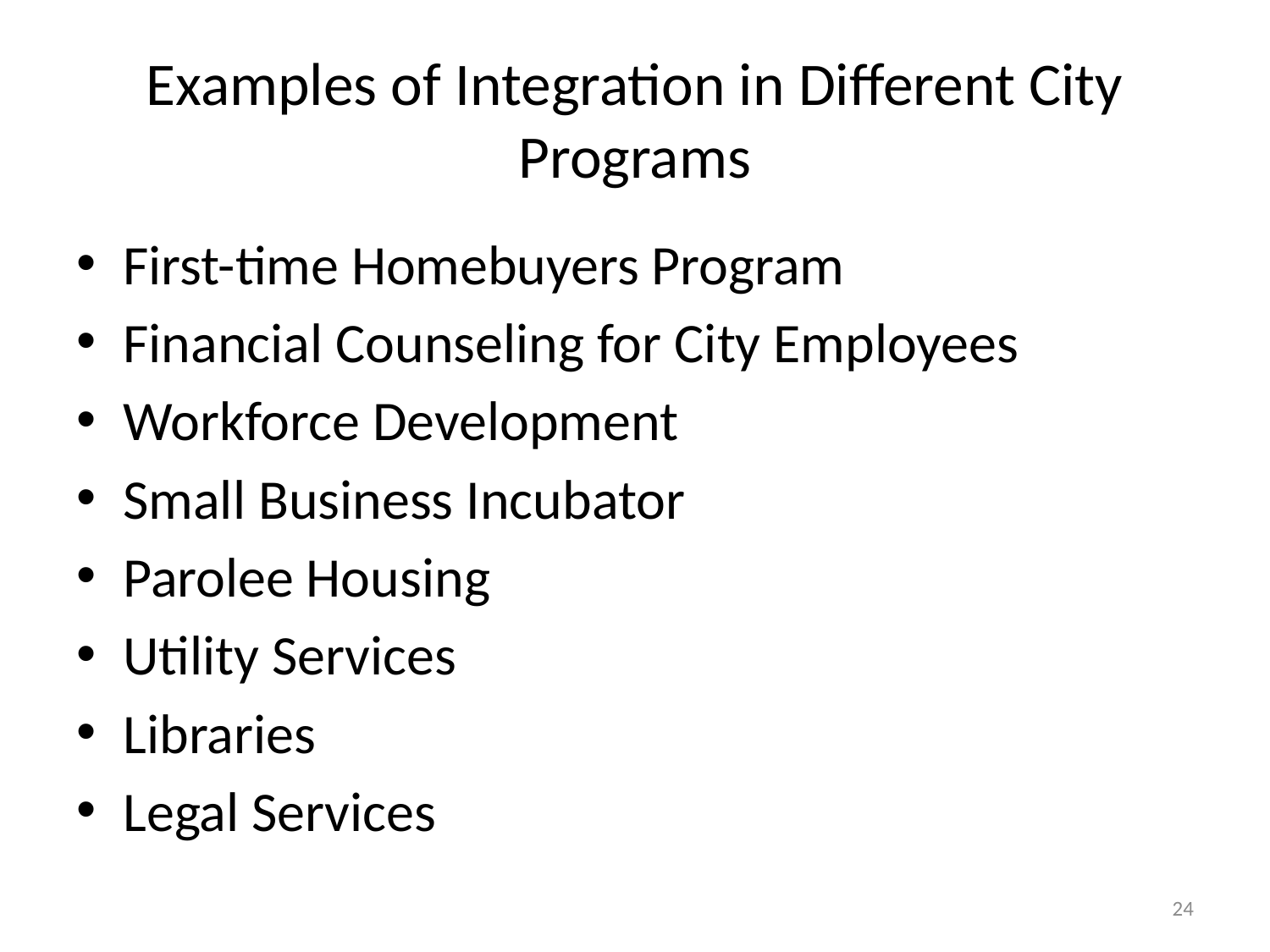

# Examples of Integration in Different City Programs
First-time Homebuyers Program
Financial Counseling for City Employees
Workforce Development
Small Business Incubator
Parolee Housing
Utility Services
Libraries
Legal Services

24